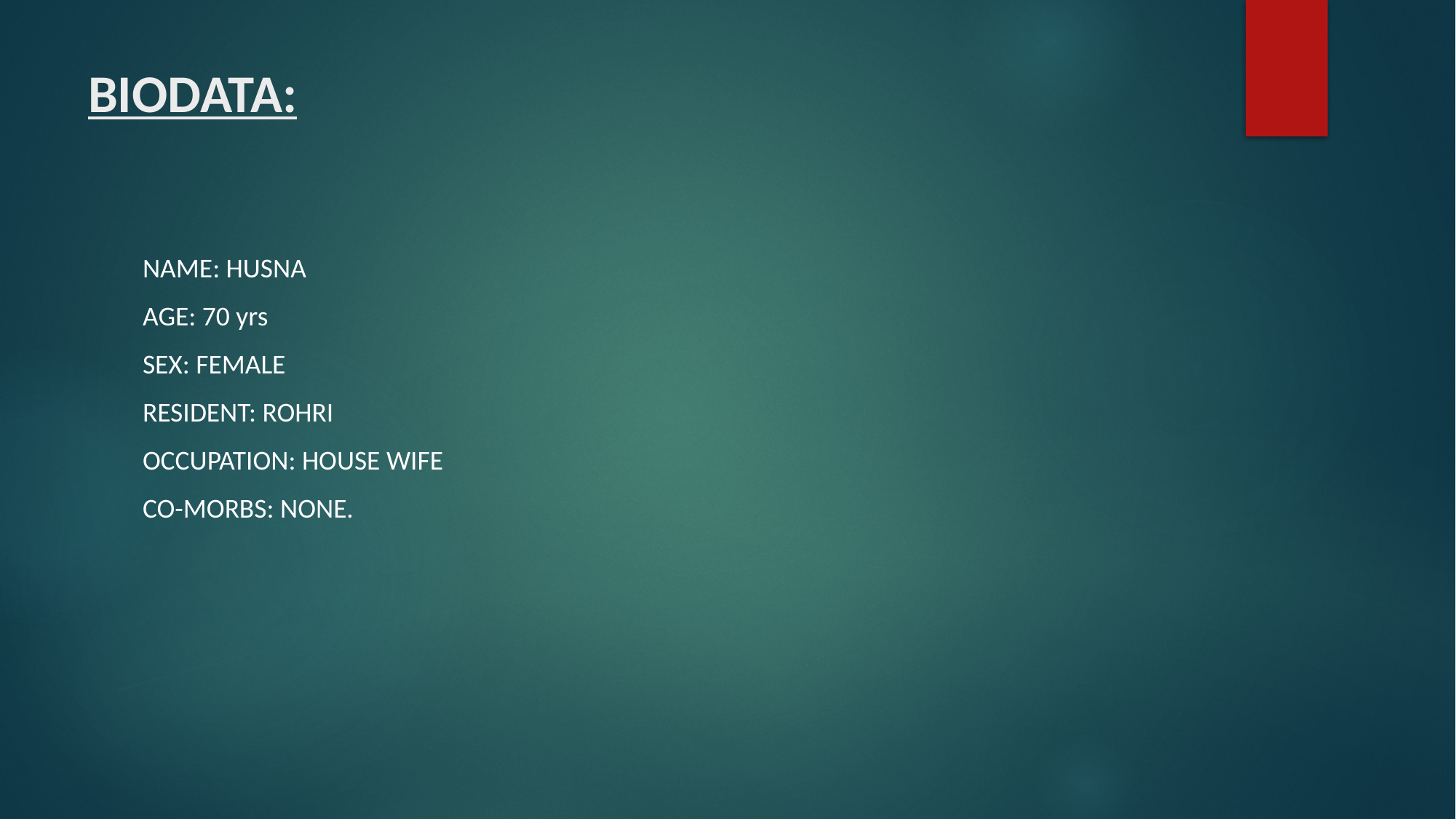

# BIODATA:
NAME: HUSNA
AGE: 70 yrs
SEX: FEMALE
RESIDENT: ROHRI
OCCUPATION: HOUSE WIFE
CO-MORBS: NONE.